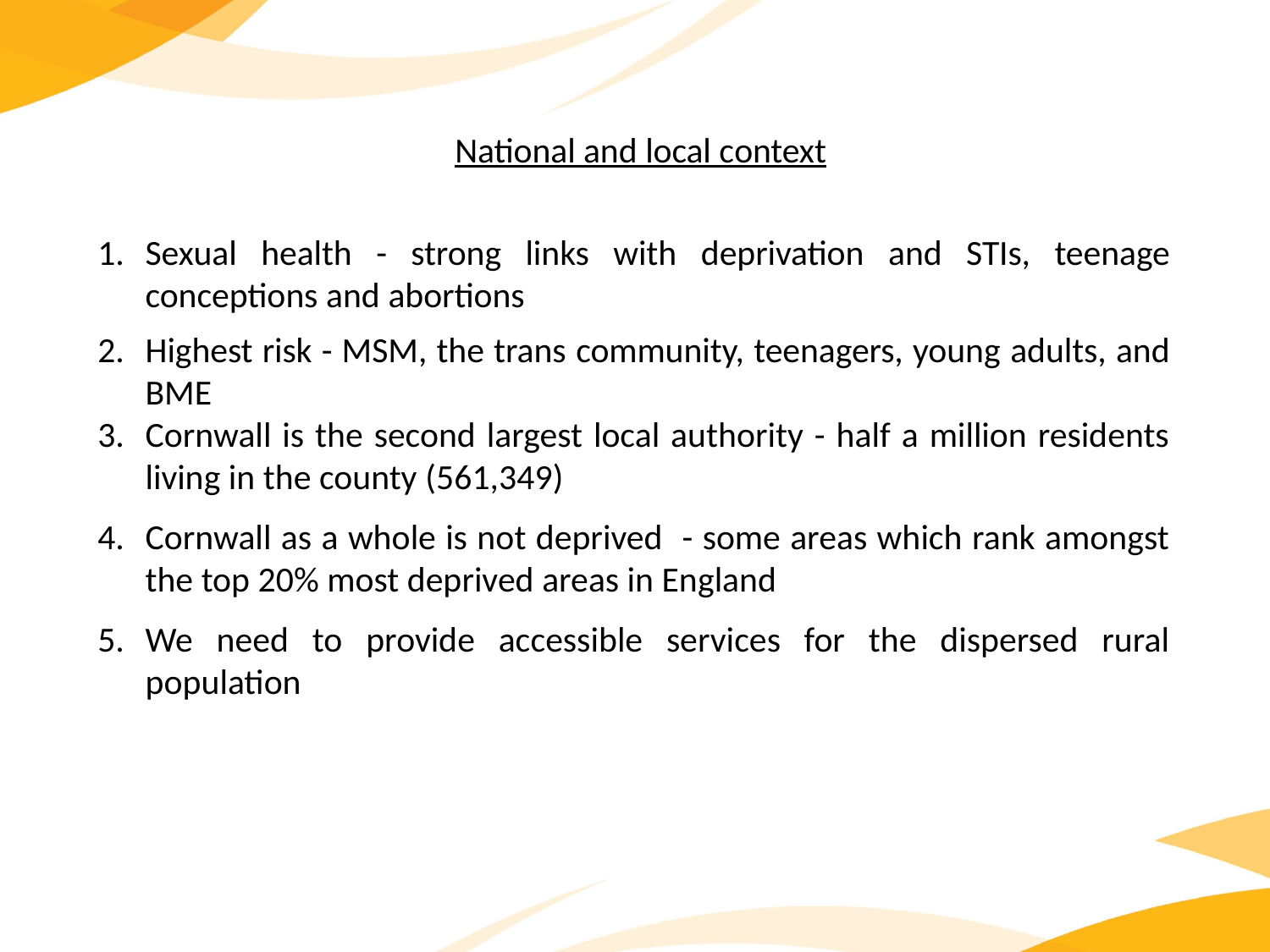

National and local context

Sexual health - strong links with deprivation and STIs, teenage conceptions and abortions
Highest risk - MSM, the trans community, teenagers, young adults, and BME
Cornwall is the second largest local authority - half a million residents living in the county (561,349)
Cornwall as a whole is not deprived  - some areas which rank amongst the top 20% most deprived areas in England
We need to provide accessible services for the dispersed rural population